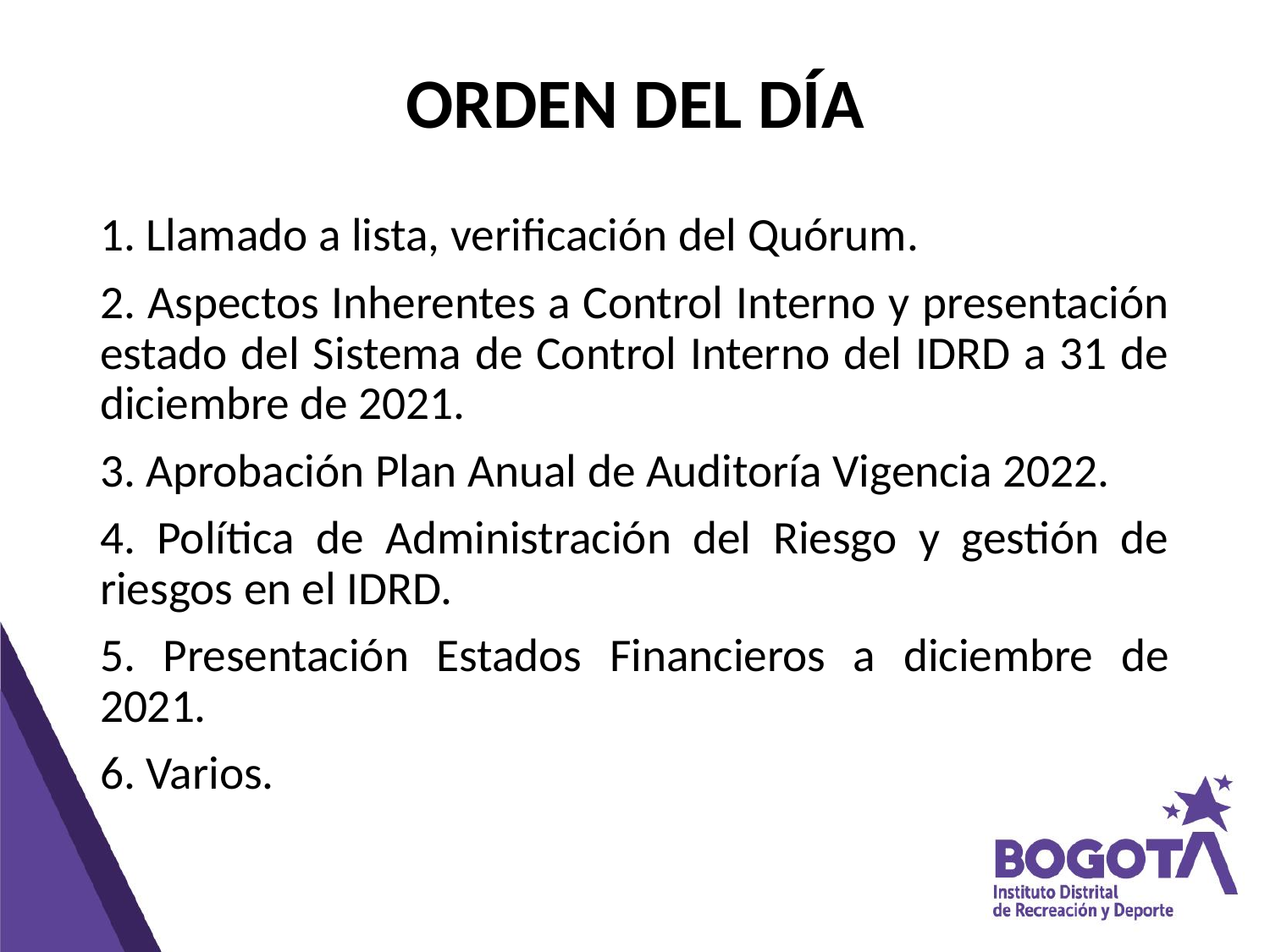

# ORDEN DEL DÍA
1. Llamado a lista, verificación del Quórum.
2. Aspectos Inherentes a Control Interno y presentación estado del Sistema de Control Interno del IDRD a 31 de diciembre de 2021.
3. Aprobación Plan Anual de Auditoría Vigencia 2022.
4. Política de Administración del Riesgo y gestión de riesgos en el IDRD.
5. Presentación Estados Financieros a diciembre de 2021.
6. Varios.